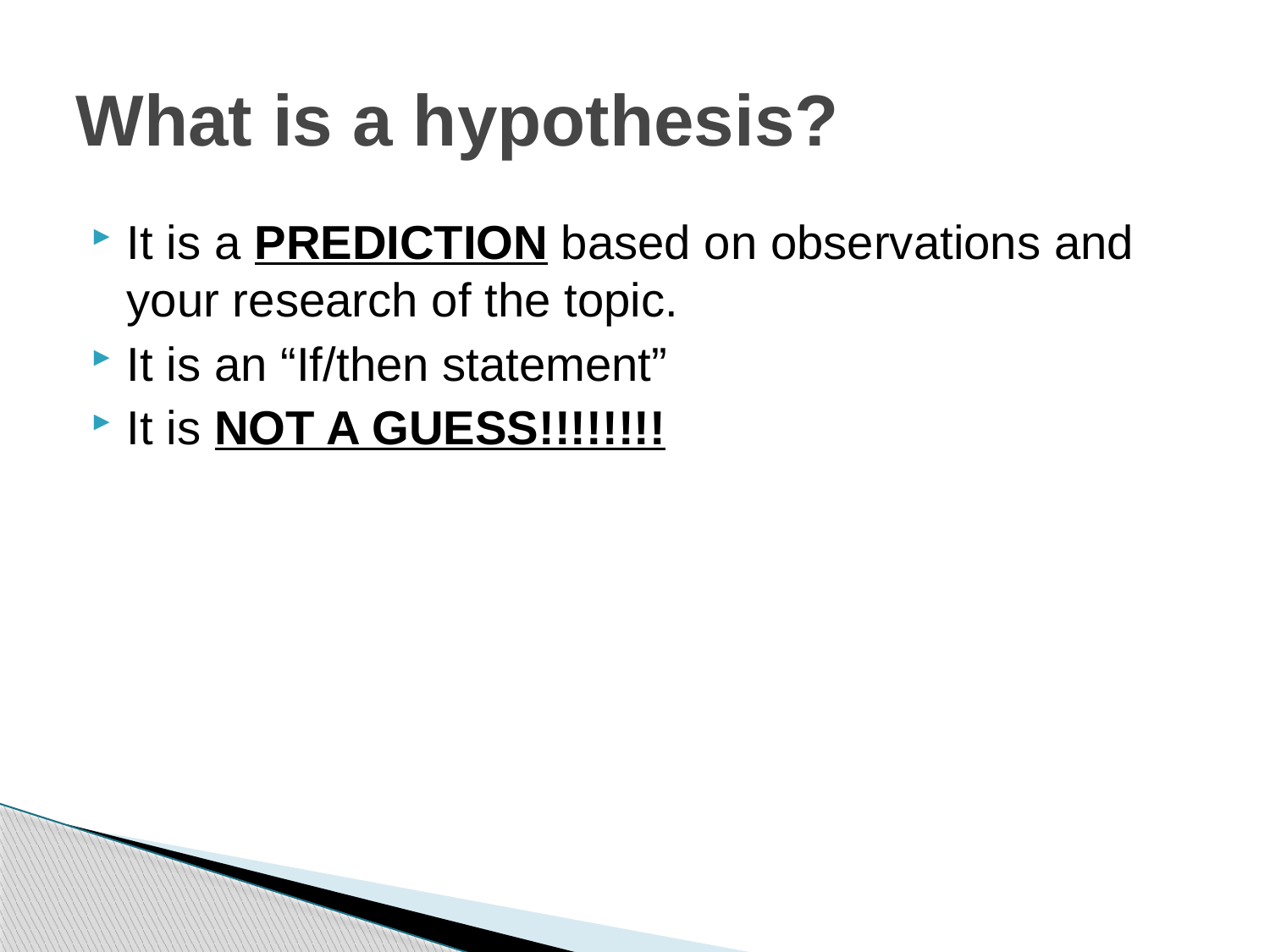

# What is a hypothesis?
It is a PREDICTION based on observations and your research of the topic.
It is an “If/then statement”
It is NOT A GUESS!!!!!!!!